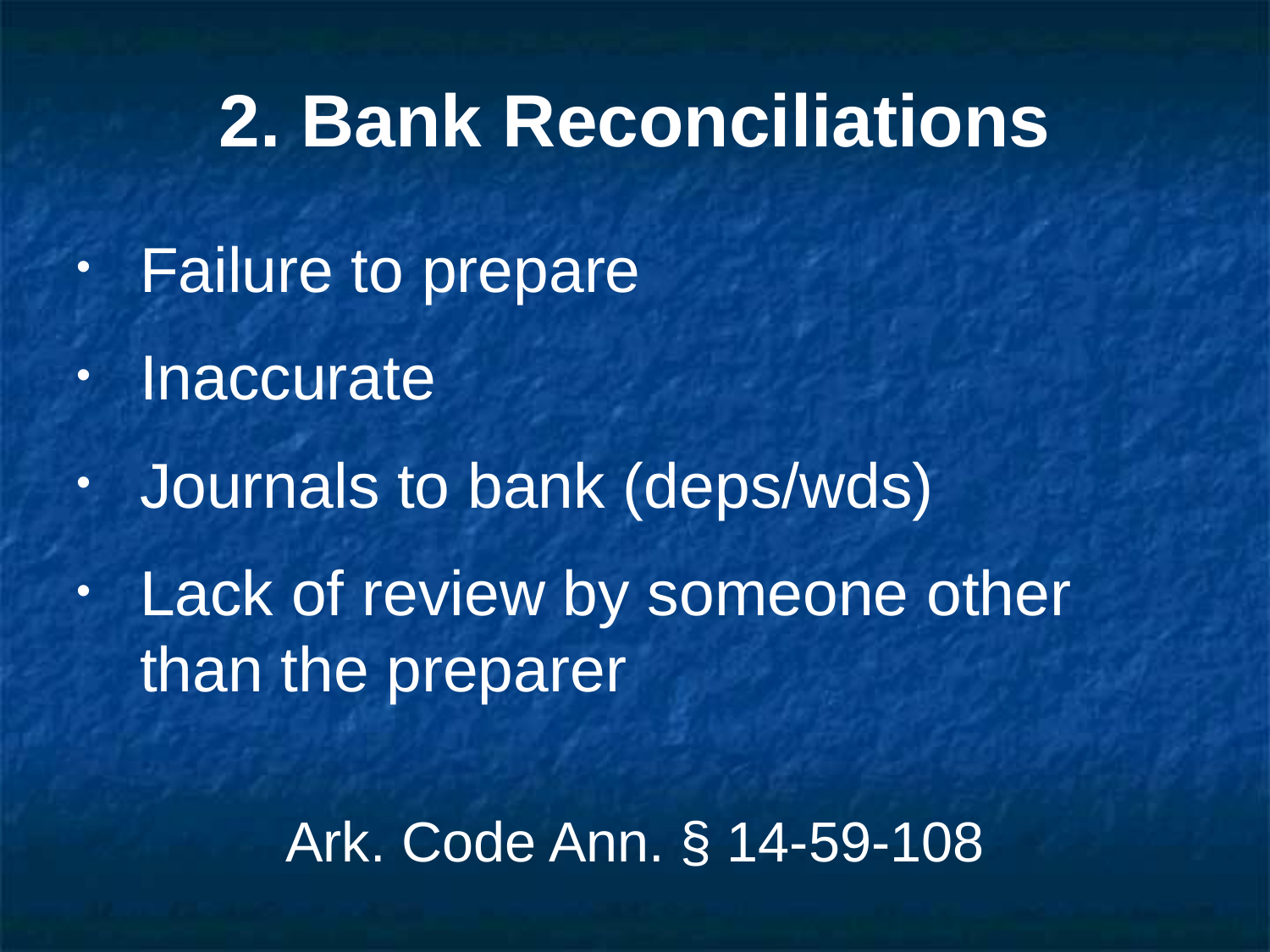

# 2. Bank Reconciliations
Failure to prepare
Inaccurate
Journals to bank (deps/wds)
Lack of review by someone other than the preparer

Ark. Code Ann. § 14-59-108